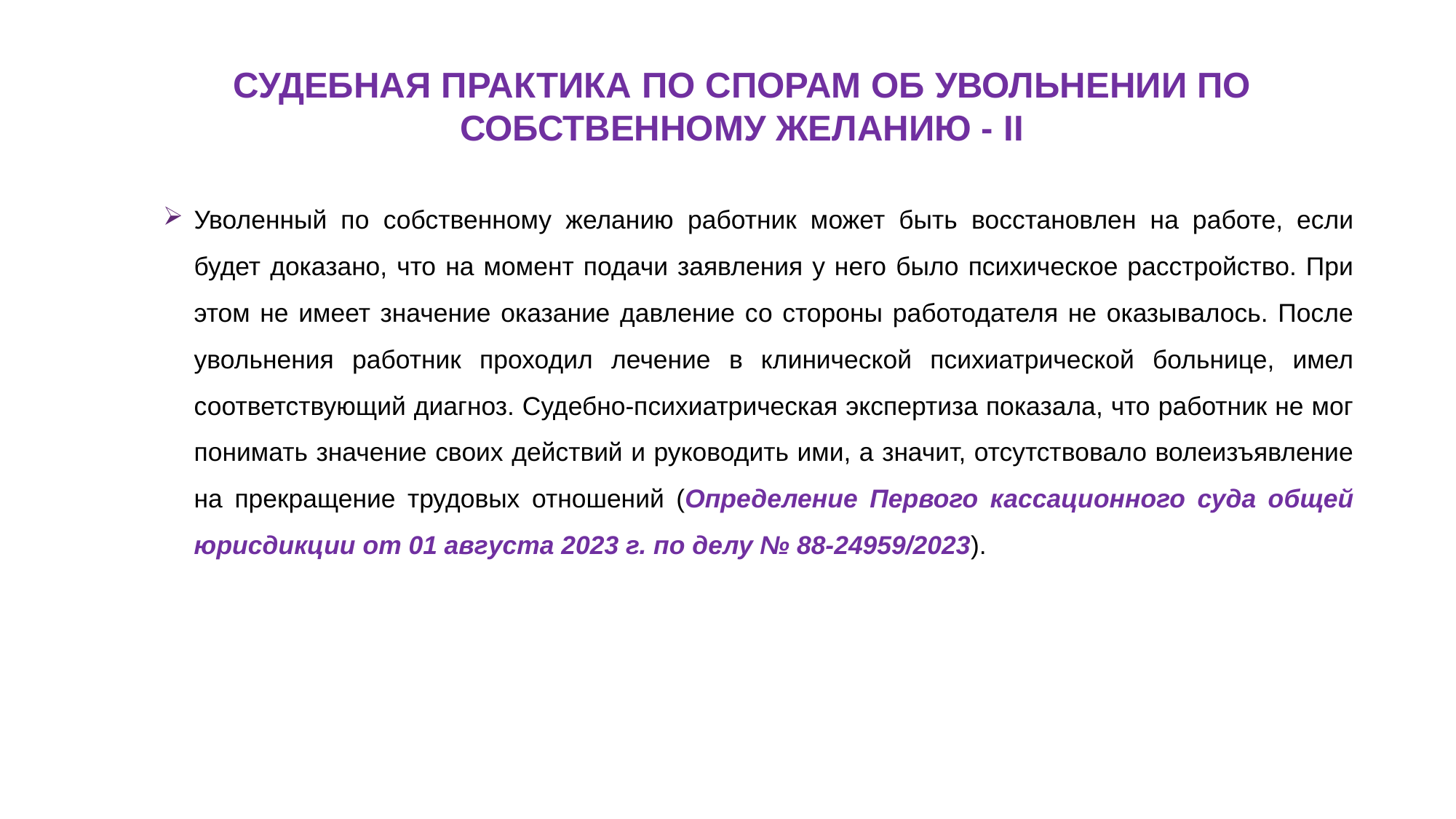

СУДЕБНАЯ ПРАКТИКА ПО СПОРАМ ОБ УВОЛЬНЕНИИ ПО СОБСТВЕННОМУ ЖЕЛАНИЮ - II
Уволенный по собственному желанию работник может быть восстановлен на работе, если будет доказано, что на момент подачи заявления у него было психическое расстройство. При этом не имеет значение оказание давление со стороны работодателя не оказывалось. После увольнения работник проходил лечение в клинической психиатрической больнице, имел соответствующий диагноз. Судебно-психиатрическая экспертиза показала, что работник не мог понимать значение своих действий и руководить ими, а значит, отсутствовало волеизъявление на прекращение трудовых отношений (Определение Первого кассационного суда общей юрисдикции от 01 августа 2023 г. по делу № 88-24959/2023).